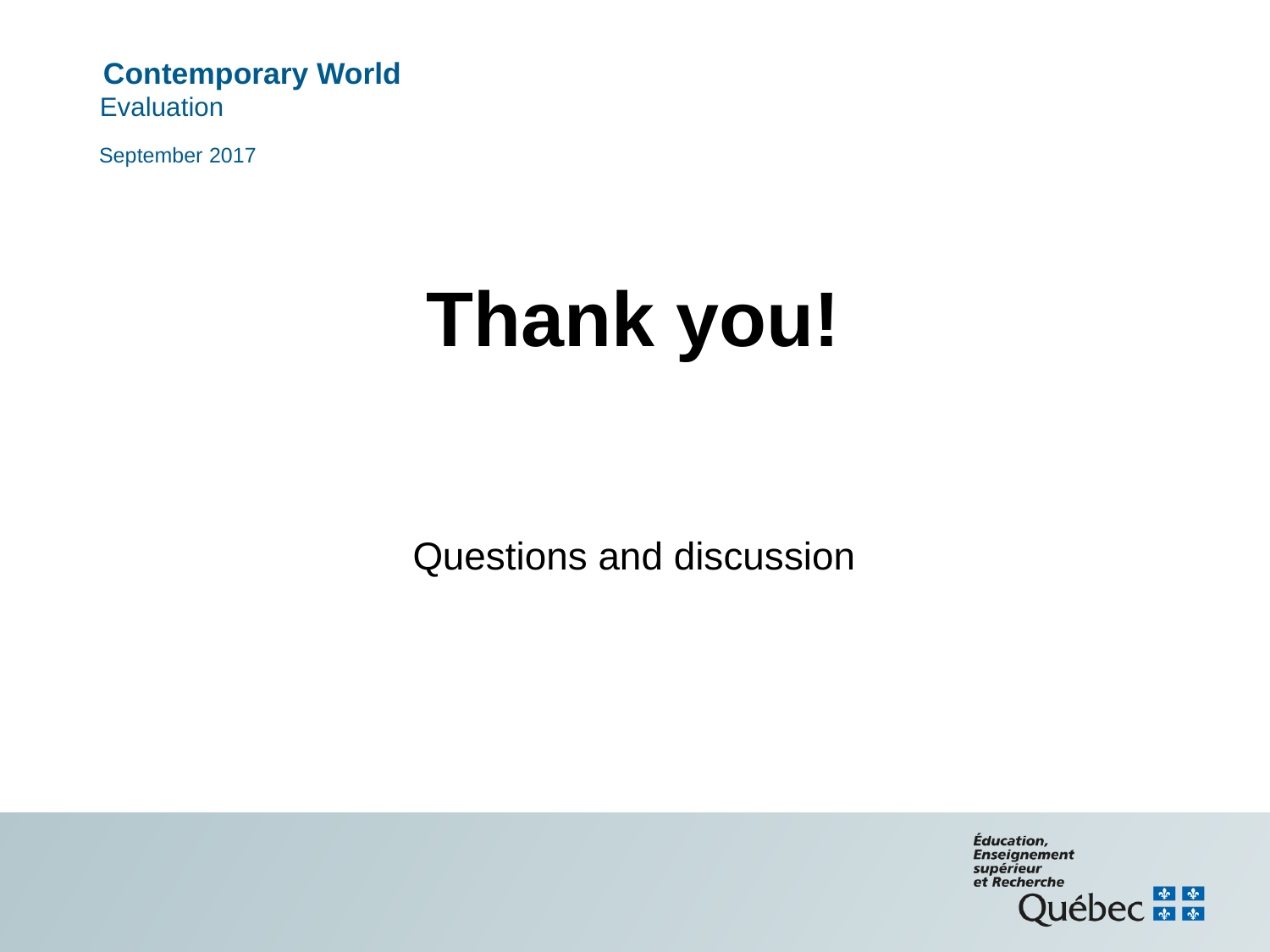

September 2017
# Thank you!

Questions and discussion